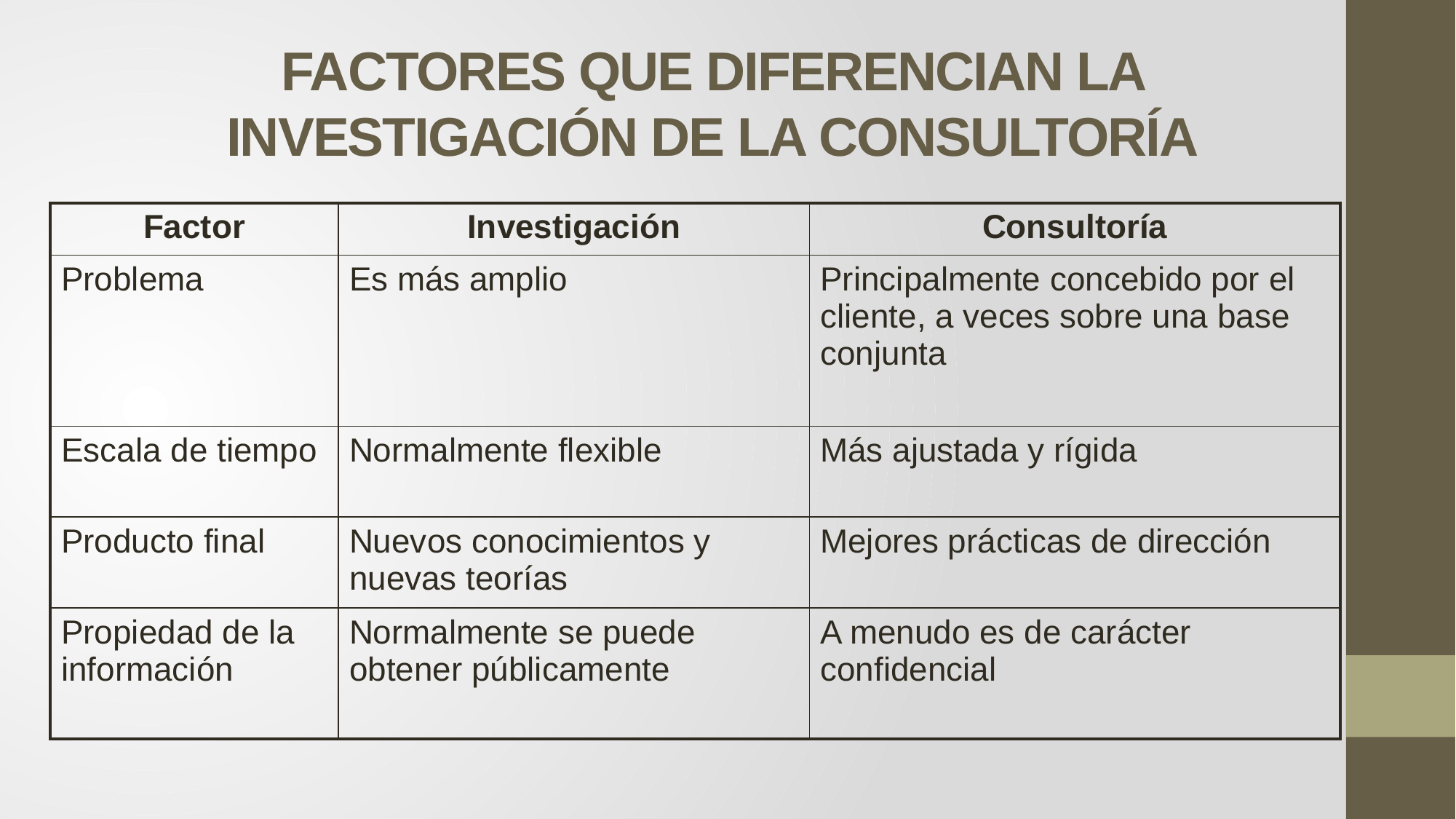

FACTORES QUE DIFERENCIAN LA INVESTIGACIÓN DE LA CONSULTORÍA
| Factor | Investigación | Consultoría |
| --- | --- | --- |
| Problema | Es más amplio | Principalmente concebido por el cliente, a veces sobre una base conjunta |
| Escala de tiempo | Normalmente flexible | Más ajustada y rígida |
| Producto final | Nuevos conocimientos y nuevas teorías | Mejores prácticas de dirección |
| Propiedad de la información | Normalmente se puede obtener públicamente | A menudo es de carácter confidencial |